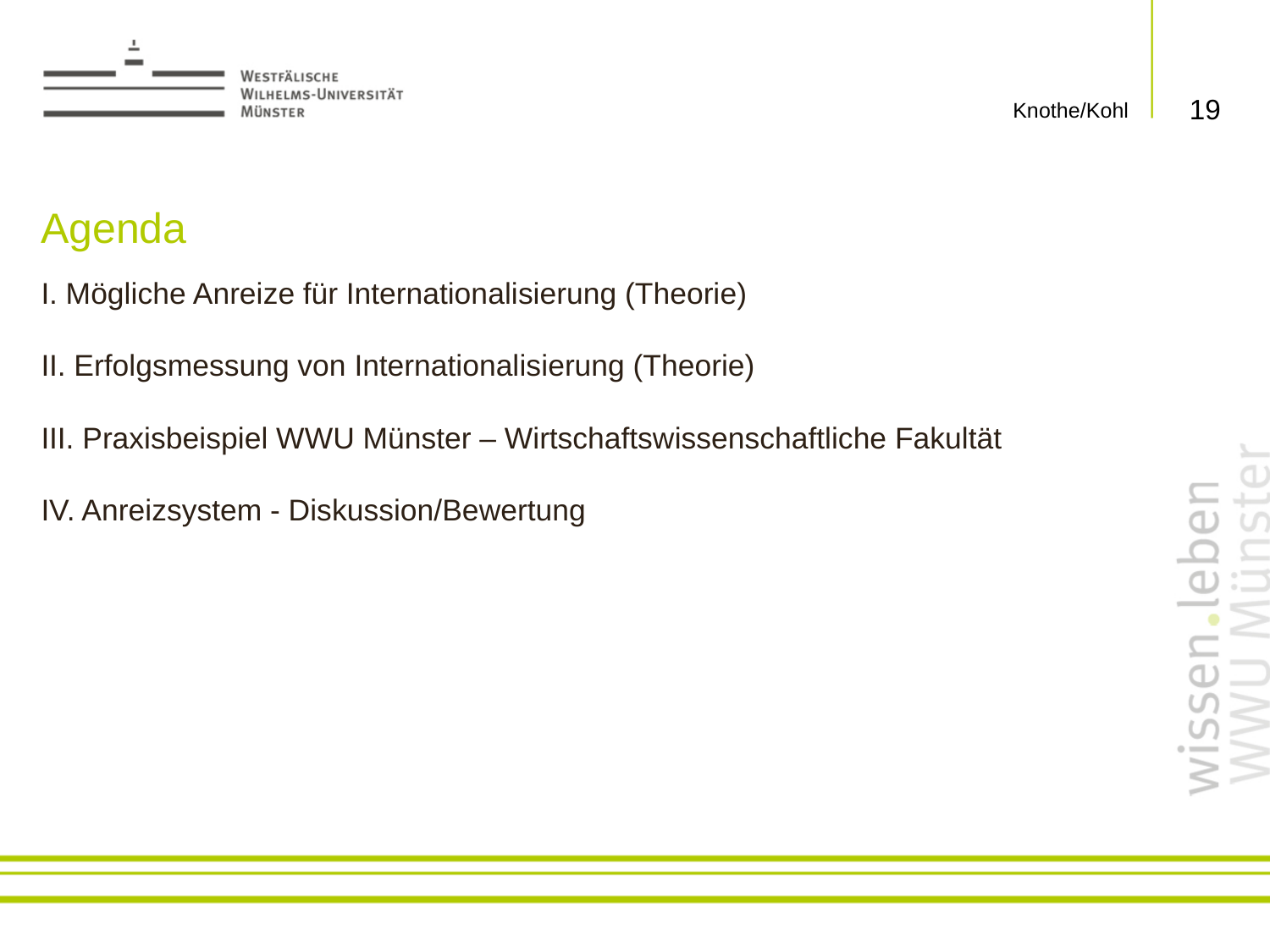

19
Knothe/Kohl
# Agenda

I. Mögliche Anreize für Internationalisierung (Theorie)

II. Erfolgsmessung von Internationalisierung (Theorie)

III. Praxisbeispiel WWU Münster – Wirtschaftswissenschaftliche Fakultät

IV. Anreizsystem - Diskussion/Bewertung